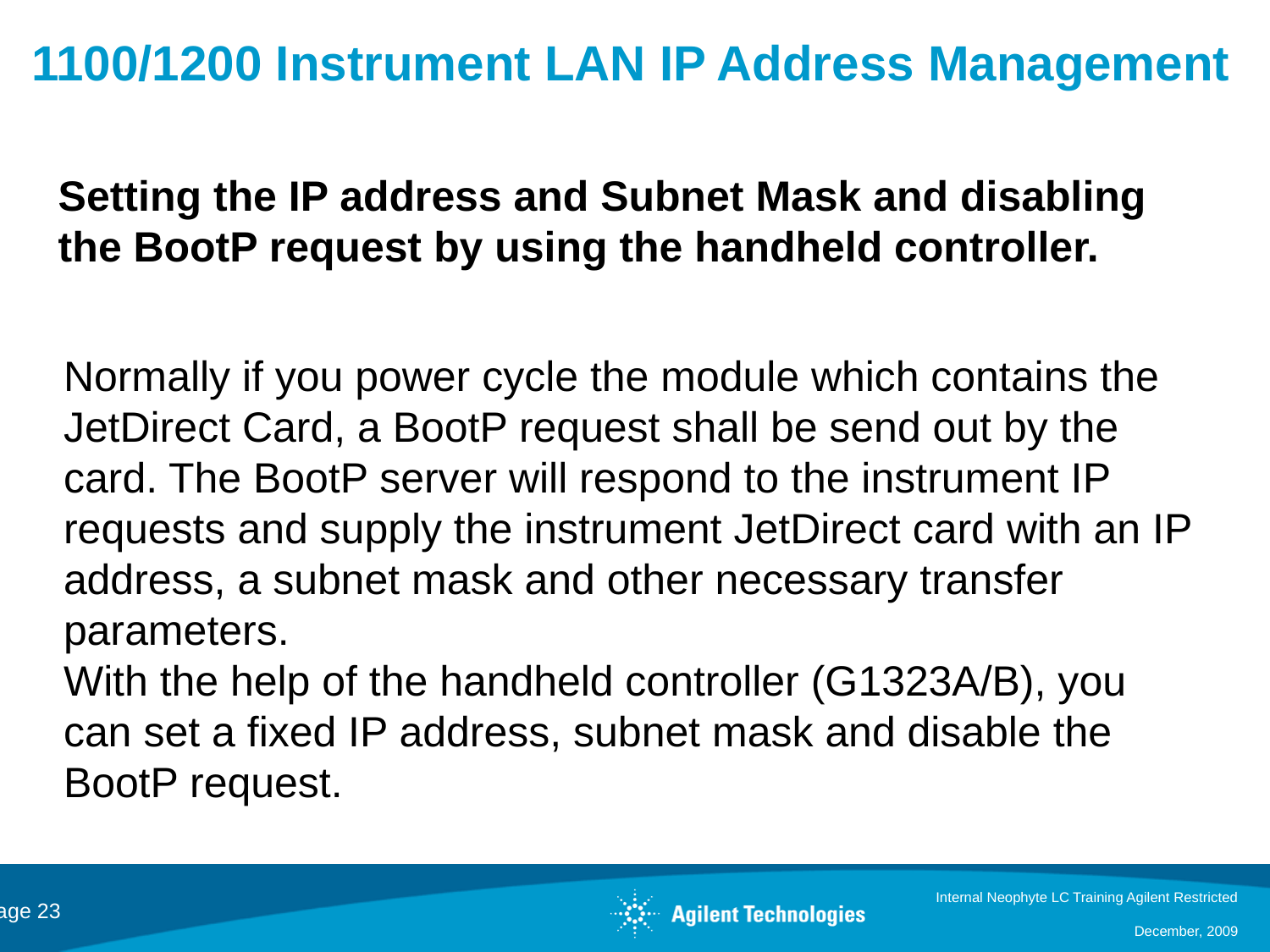

# 1100/1200 Instrument LAN IP Address Management
Setting the IP address and Subnet Mask and disabling the BootP request by using the handheld controller.
Normally if you power cycle the module which contains the JetDirect Card, a BootP request shall be send out by the card. The BootP server will respond to the instrument IP requests and supply the instrument JetDirect card with an IP address, a subnet mask and other necessary transfer parameters.
With the help of the handheld controller (G1323A/B), you can set a fixed IP address, subnet mask and disable the BootP request.
Internal Neophyte LC Training Agilent Restricted
December, 2009